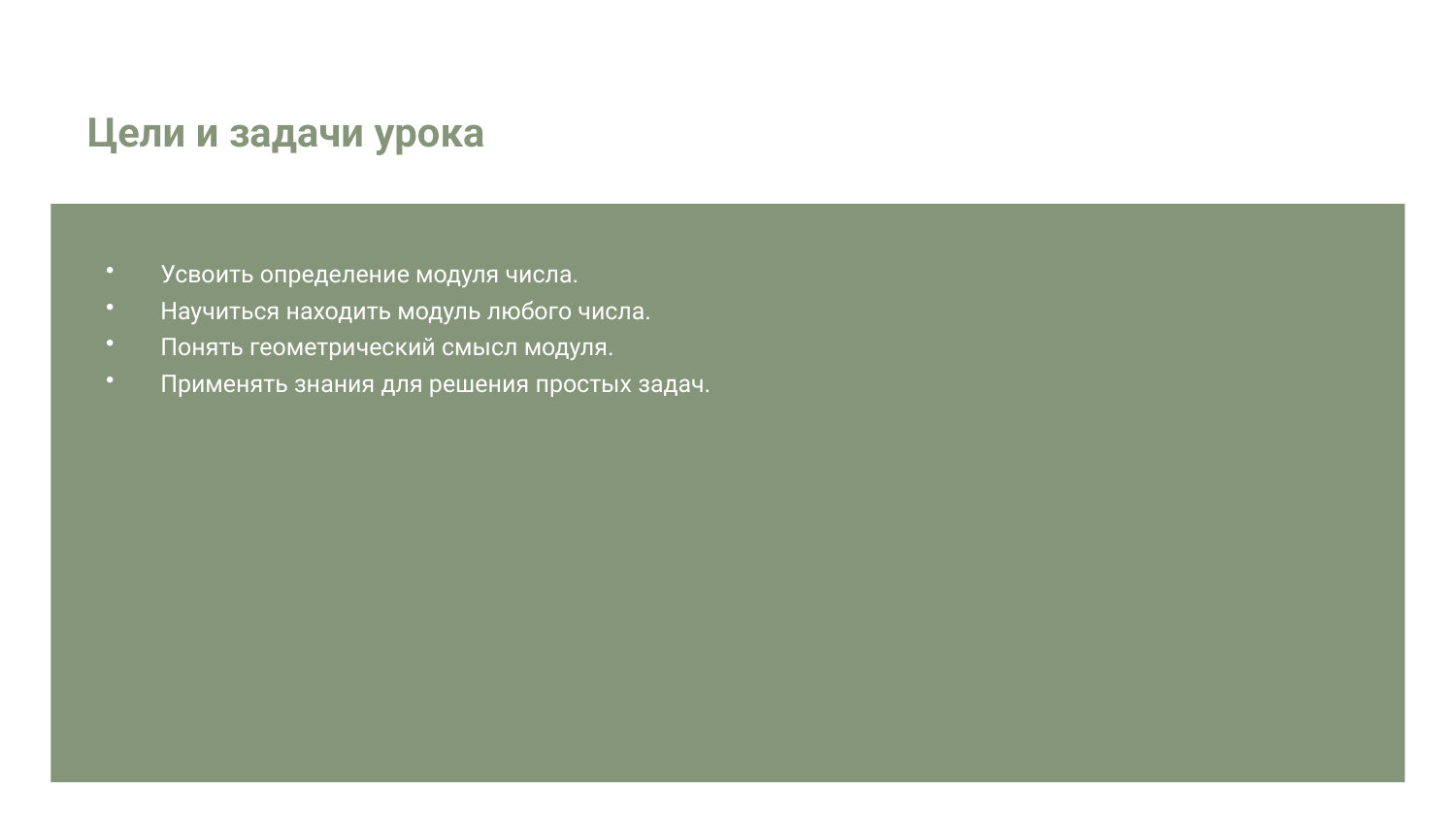

Цели и задачи урока

Усвоить определение модуля числа.
Научиться находить модуль любого числа.
Понять геометрический смысл модуля.
Применять знания для решения простых задач.